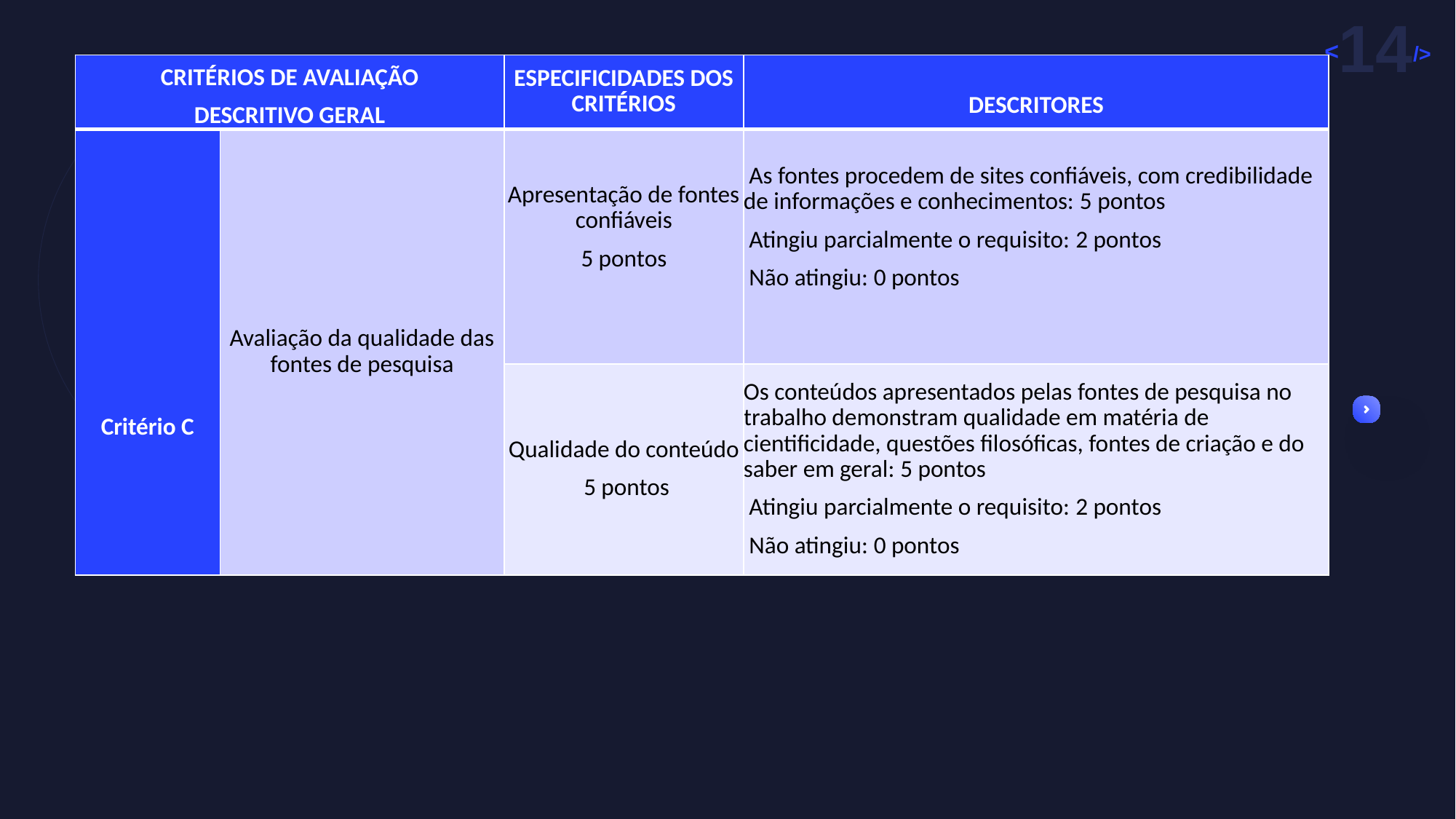

| CRITÉRIOS DE AVALIAÇÃO DESCRITIVO GERAL |  | ESPECIFICIDADES DOS CRITÉRIOS | DESCRITORES |
| --- | --- | --- | --- |
| Critério C | Avaliação da qualidade das fontes de pesquisa | Apresentação de fontes confiáveis 5 pontos | As fontes procedem de sites confiáveis, com credibilidade de informações e conhecimentos: 5 pontos  Atingiu parcialmente o requisito: 2 pontos  Não atingiu: 0 pontos |
|  |  | Qualidade do conteúdo  5 pontos | Os conteúdos apresentados pelas fontes de pesquisa no trabalho demonstram qualidade em matéria de cientificidade, questões filosóficas, fontes de criação e do saber em geral: 5 pontos  Atingiu parcialmente o requisito: 2 pontos  Não atingiu: 0 pontos |

Avaliação